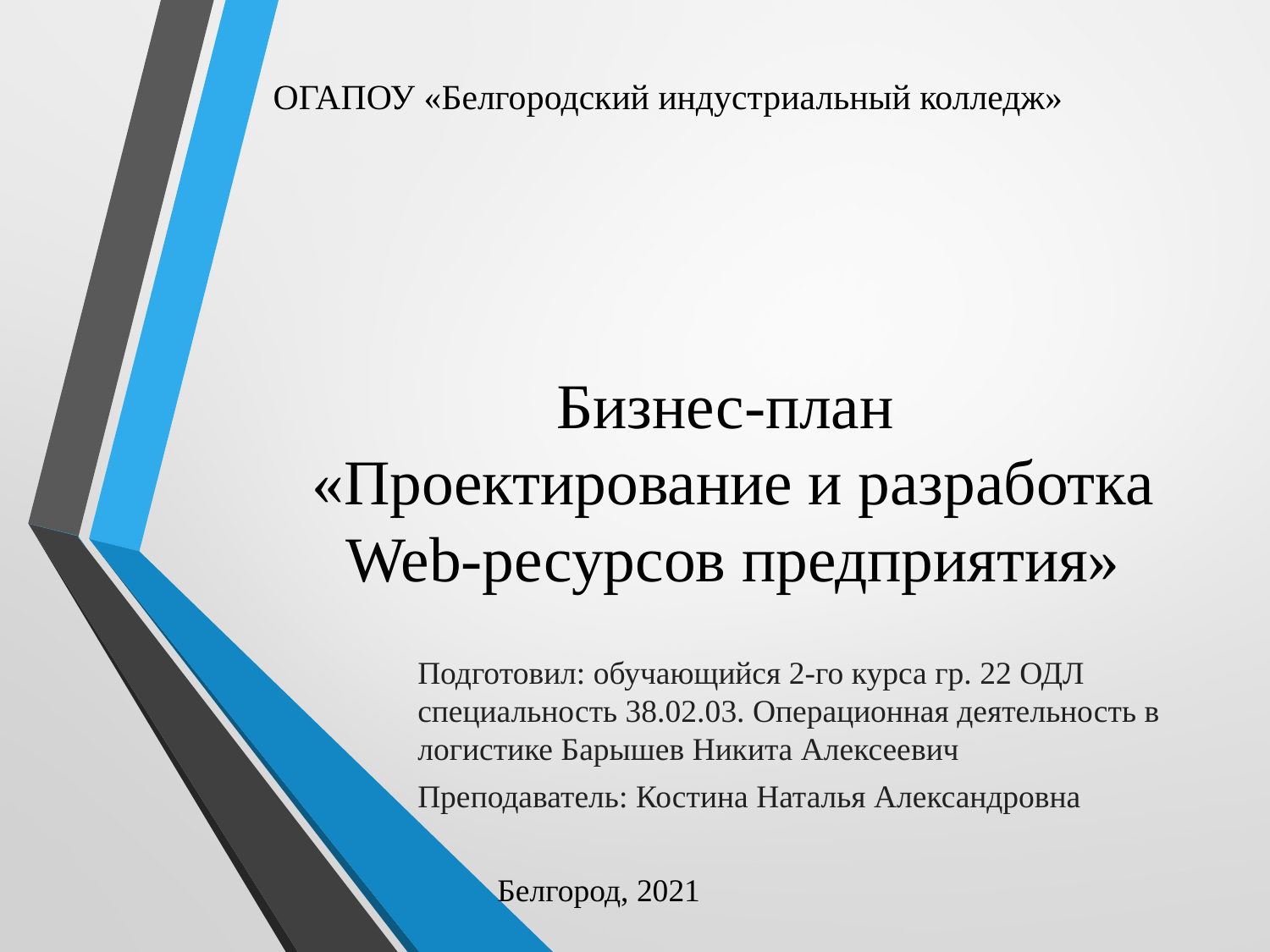

ОГАПОУ «Белгородский индустриальный колледж»
# Бизнес-план «Проектирование и разработка Web-ресурсов предприятия»
Подготовил: обучающийся 2-го курса гр. 22 ОДЛ специальность 38.02.03. Операционная деятельность в логистике Барышев Никита Алексеевич
Преподаватель: Костина Наталья Александровна
Белгород, 2021